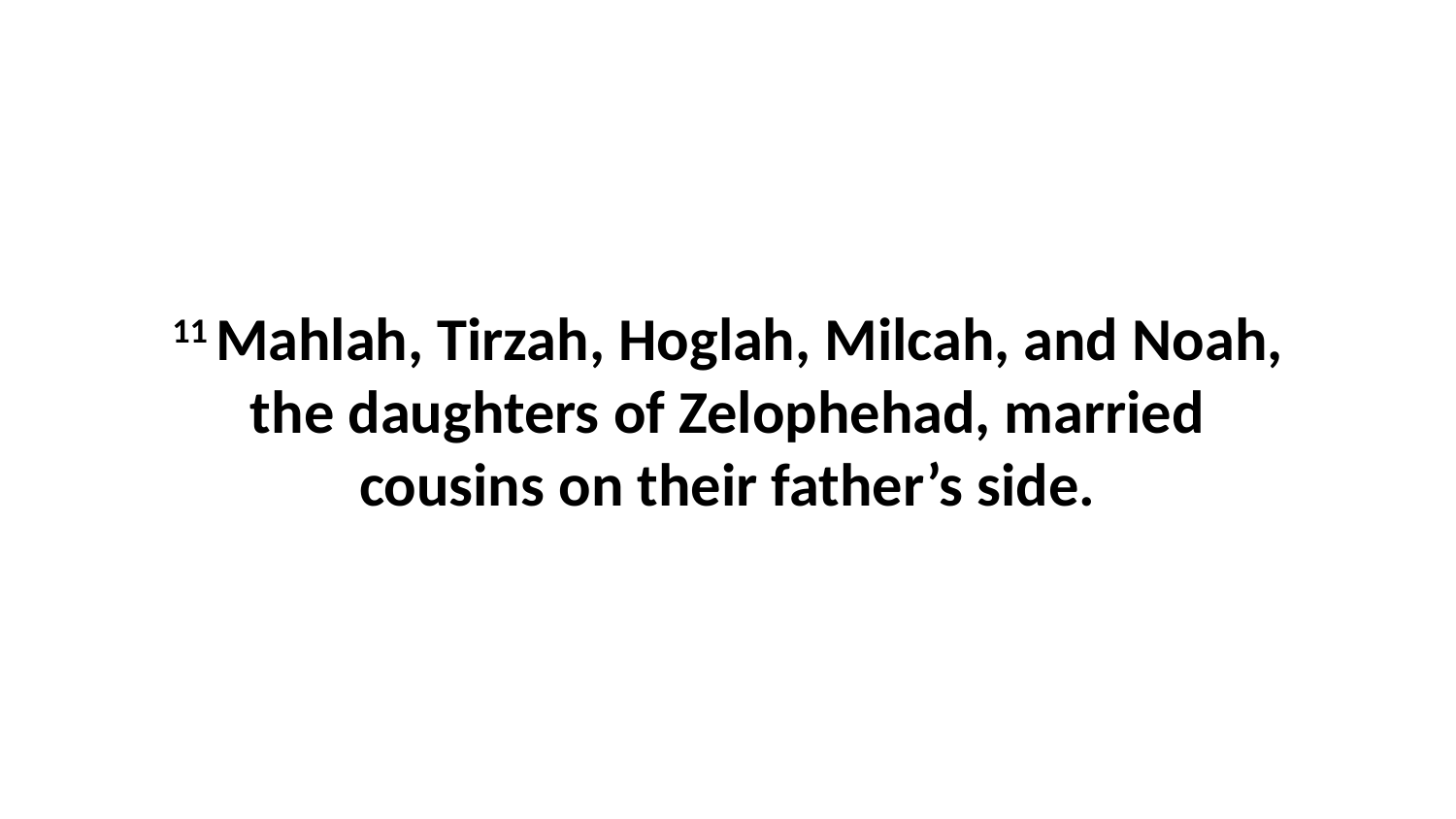

11 Mahlah, Tirzah, Hoglah, Milcah, and Noah, the daughters of Zelophehad, married cousins on their father’s side.